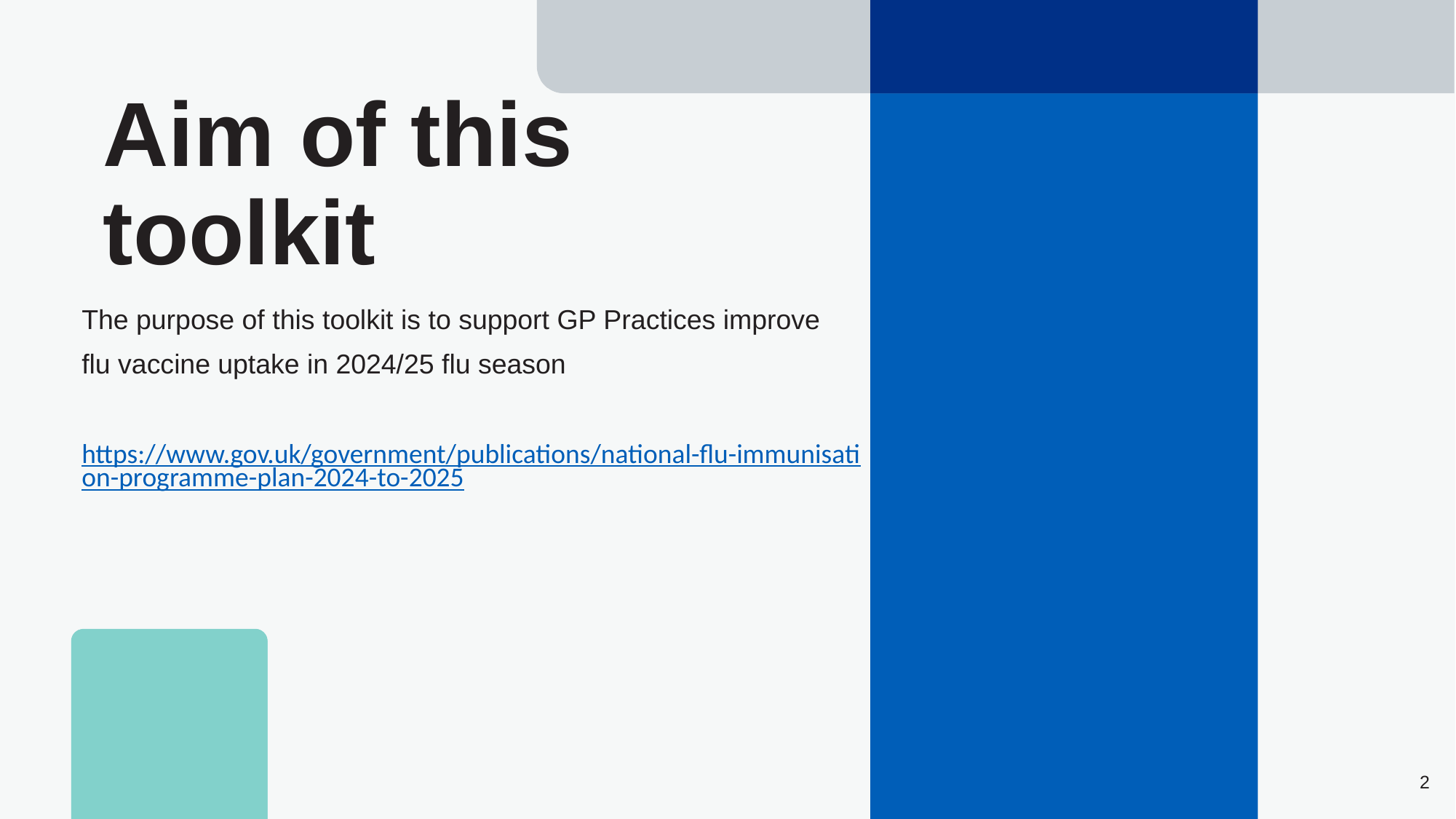

# Aim of this toolkit
The purpose of this toolkit is to support GP Practices improve
flu vaccine uptake in 2024/25 flu season

https://www.gov.uk/government/publications/national-flu-immunisation-programme-plan-2024-to-2025